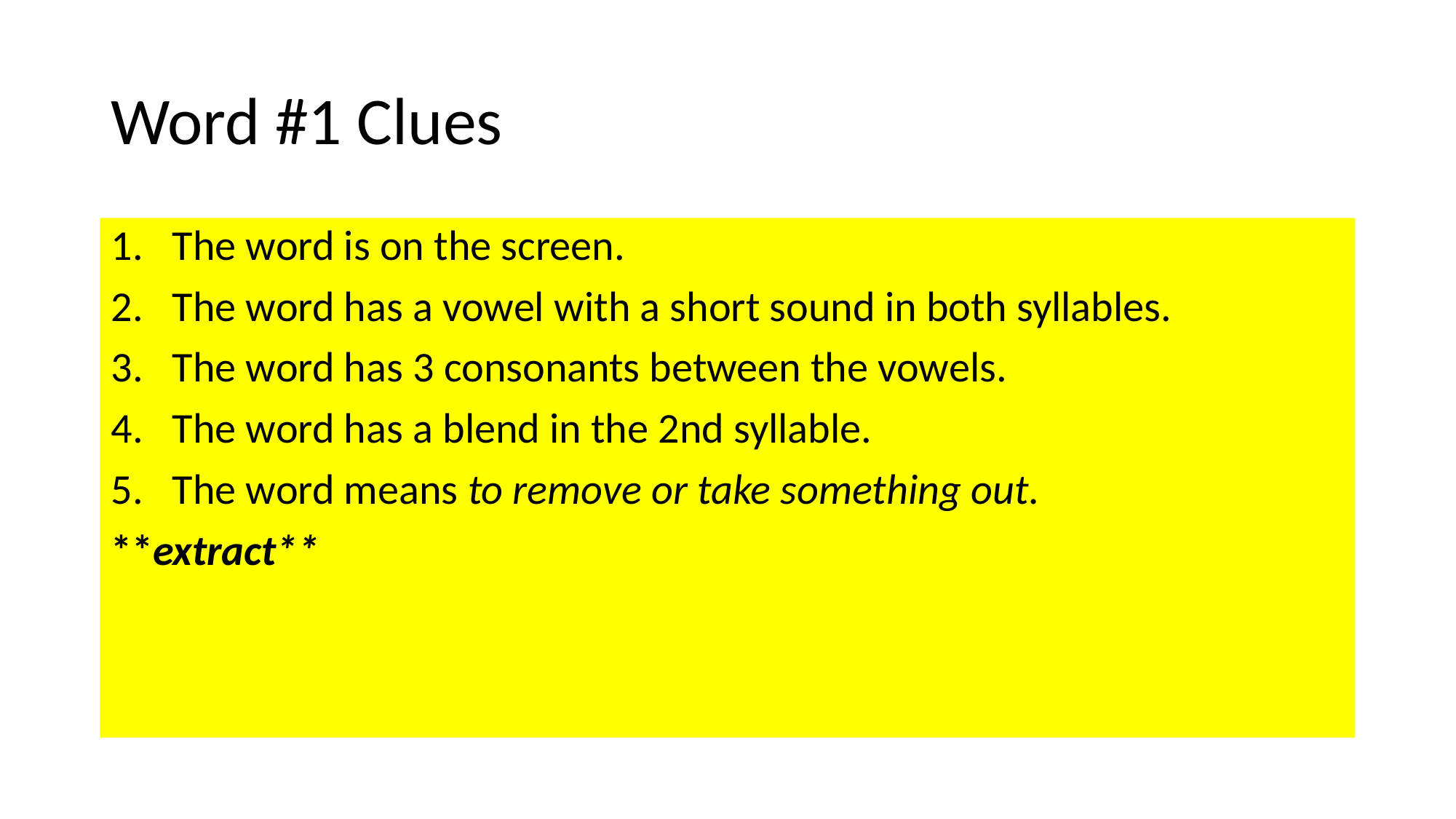

# Word #1 Clues
The word is on the screen.
The word has a vowel with a short sound in both syllables.
The word has 3 consonants between the vowels.
The word has a blend in the 2nd syllable.
The word means to remove or take something out.
**extract**